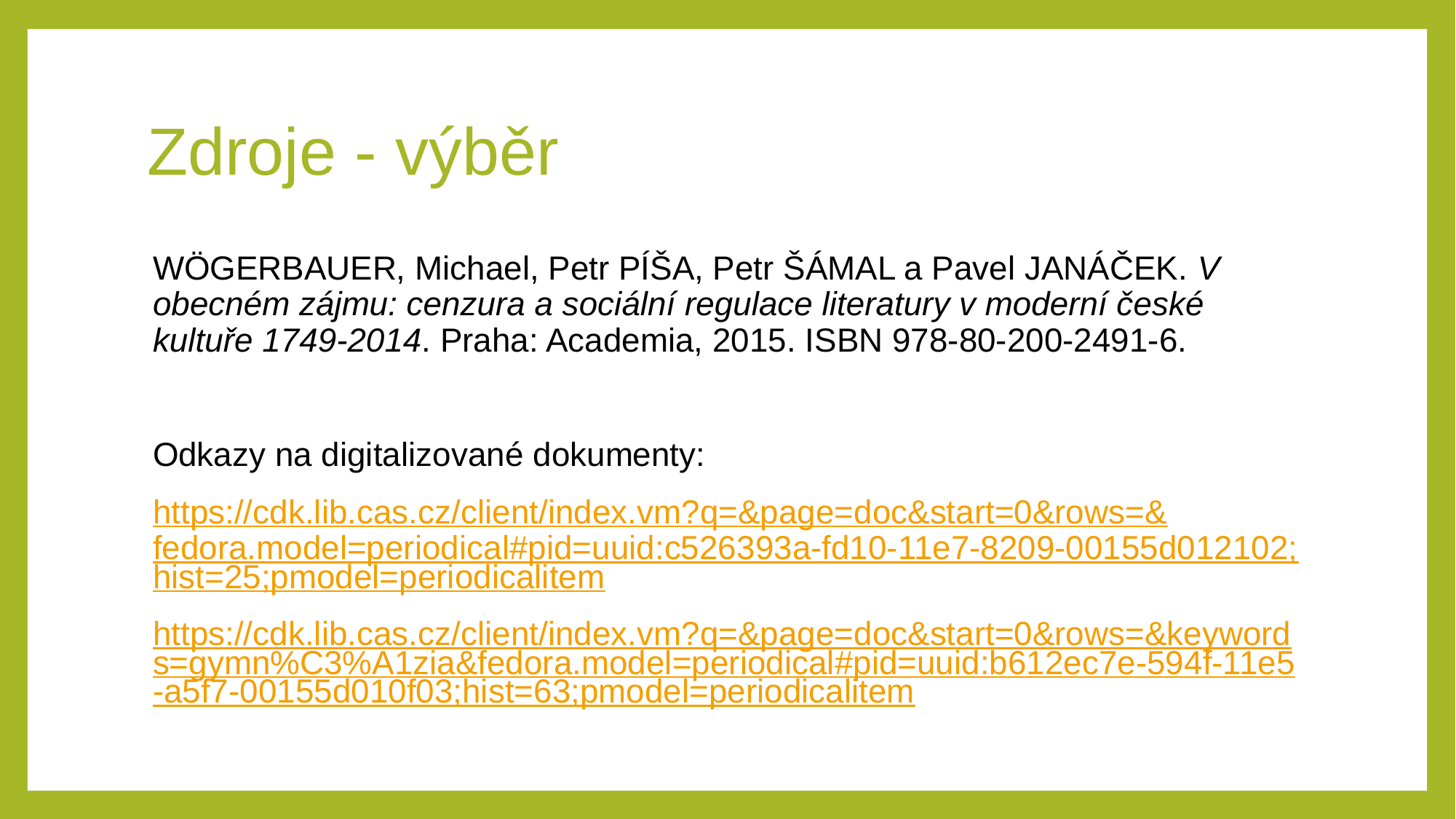

# Zdroje - výběr
WÖGERBAUER, Michael, Petr PÍŠA, Petr ŠÁMAL a Pavel JANÁČEK. V obecném zájmu: cenzura a sociální regulace literatury v moderní české kultuře 1749-2014. Praha: Academia, 2015. ISBN 978-80-200-2491-6.

Odkazy na digitalizované dokumenty:
https://cdk.lib.cas.cz/client/index.vm?q=&page=doc&start=0&rows=&fedora.model=periodical#pid=uuid:c526393a-fd10-11e7-8209-00155d012102;hist=25;pmodel=periodicalitem
https://cdk.lib.cas.cz/client/index.vm?q=&page=doc&start=0&rows=&keywords=gymn%C3%A1zia&fedora.model=periodical#pid=uuid:b612ec7e-594f-11e5-a5f7-00155d010f03;hist=63;pmodel=periodicalitem